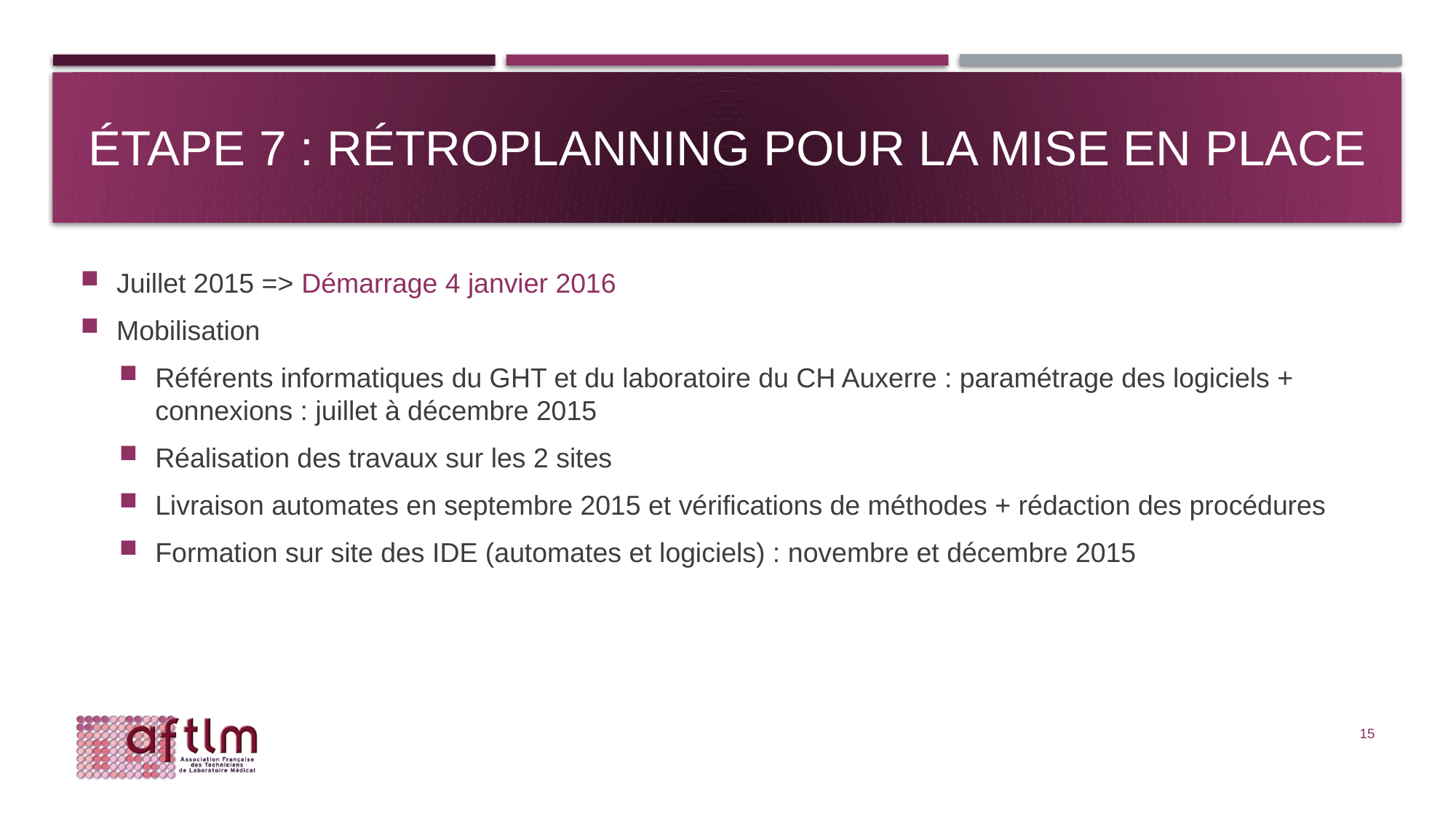

# Étape 7 : rétroplanning pour la mise en place
Juillet 2015 => Démarrage 4 janvier 2016
Mobilisation
Référents informatiques du GHT et du laboratoire du CH Auxerre : paramétrage des logiciels + connexions : juillet à décembre 2015
Réalisation des travaux sur les 2 sites
Livraison automates en septembre 2015 et vérifications de méthodes + rédaction des procédures
Formation sur site des IDE (automates et logiciels) : novembre et décembre 2015

15